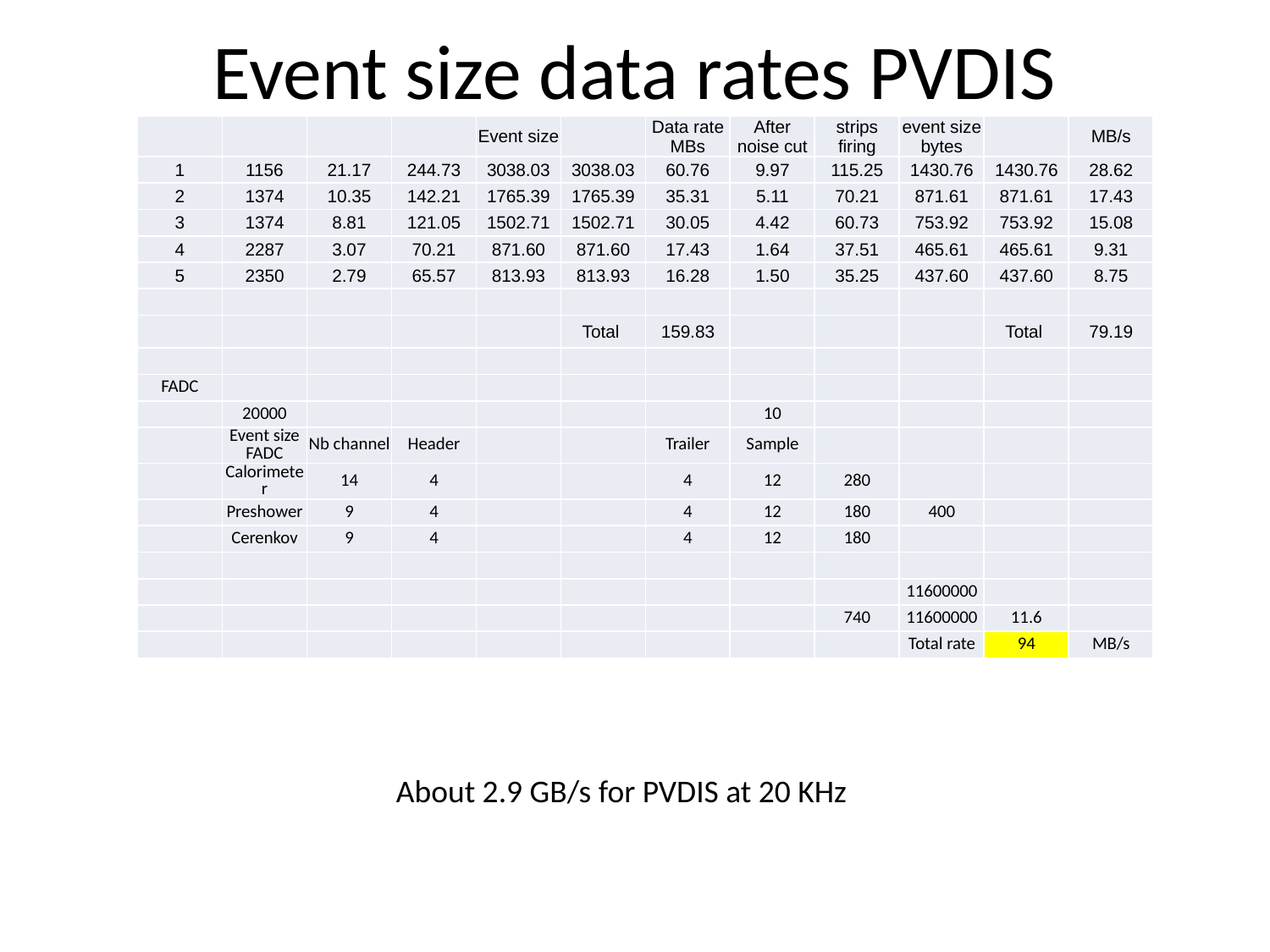

# Event size data rates PVDIS
|  |  |  |  | Event size |  | Data rate MBs | After noise cut | strips firing | event size bytes |  | MB/s |
| --- | --- | --- | --- | --- | --- | --- | --- | --- | --- | --- | --- |
| 1 | 1156 | 21.17 | 244.73 | 3038.03 | 3038.03 | 60.76 | 9.97 | 115.25 | 1430.76 | 1430.76 | 28.62 |
| 2 | 1374 | 10.35 | 142.21 | 1765.39 | 1765.39 | 35.31 | 5.11 | 70.21 | 871.61 | 871.61 | 17.43 |
| 3 | 1374 | 8.81 | 121.05 | 1502.71 | 1502.71 | 30.05 | 4.42 | 60.73 | 753.92 | 753.92 | 15.08 |
| 4 | 2287 | 3.07 | 70.21 | 871.60 | 871.60 | 17.43 | 1.64 | 37.51 | 465.61 | 465.61 | 9.31 |
| 5 | 2350 | 2.79 | 65.57 | 813.93 | 813.93 | 16.28 | 1.50 | 35.25 | 437.60 | 437.60 | 8.75 |
|  |  |  |  |  |  |  |  |  |  |  |  |
|  |  |  |  |  | Total | 159.83 |  |  |  | Total | 79.19 |
|  |  |  |  |  |  |  |  |  |  |  |  |
| FADC |  |  |  |  |  |  |  |  |  |  |  |
|  | 20000 |  |  |  |  |  | 10 |  |  |  |  |
|  | Event size FADC | Nb channel | Header |  |  | Trailer | Sample |  |  |  |  |
|  | Calorimeter | 14 | 4 |  |  | 4 | 12 | 280 |  |  |  |
|  | Preshower | 9 | 4 |  |  | 4 | 12 | 180 | 400 |  |  |
|  | Cerenkov | 9 | 4 |  |  | 4 | 12 | 180 |  |  |  |
|  |  |  |  |  |  |  |  |  |  |  |  |
|  |  |  |  |  |  |  |  |  | 11600000 |  |  |
|  |  |  |  |  |  |  |  | 740 | 11600000 | 11.6 |  |
|  |  |  |  |  |  |  |  |  | Total rate | 94 | MB/s |
About 2.9 GB/s for PVDIS at 20 KHz